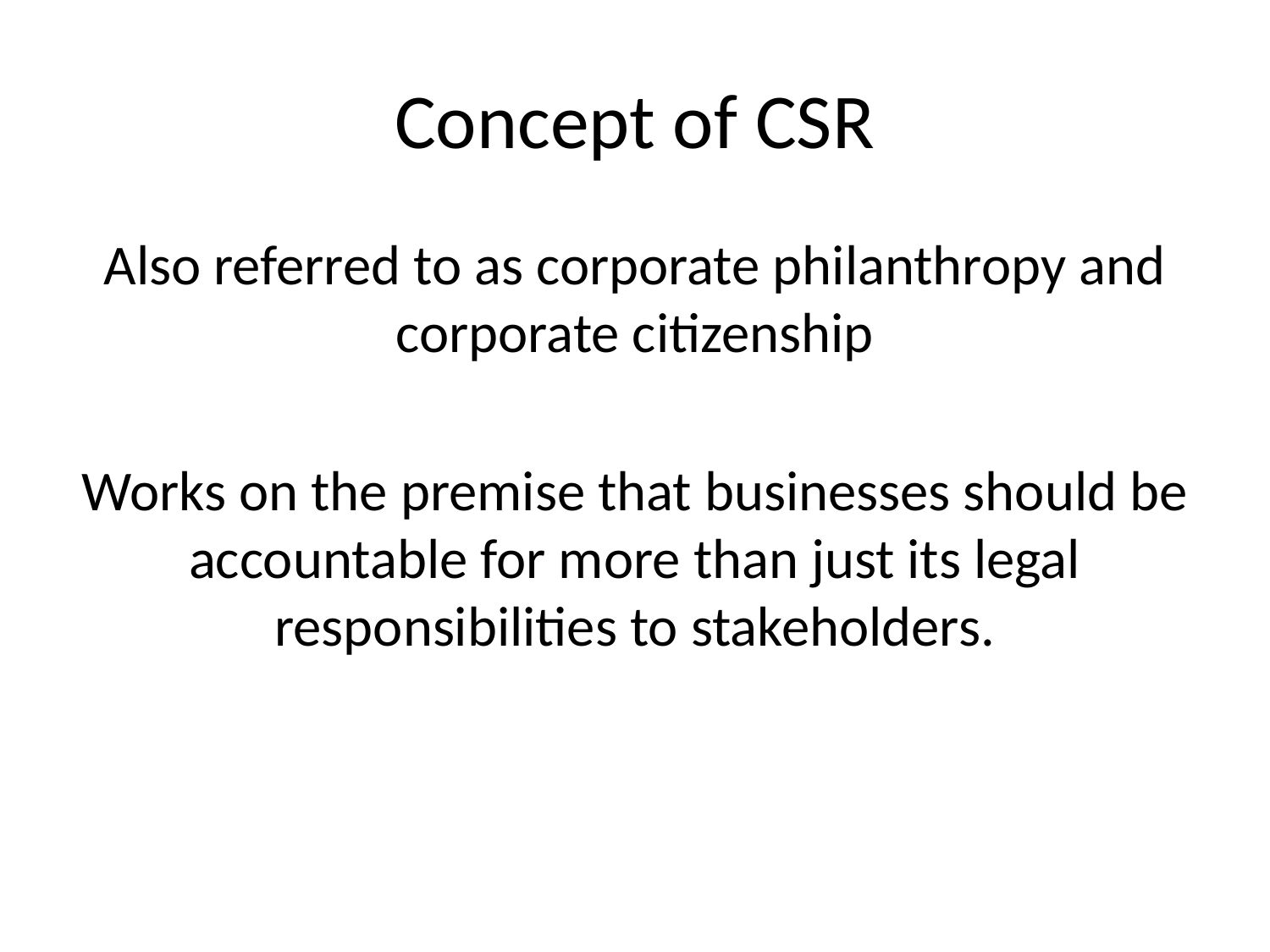

# Concept of CSR
Also referred to as corporate philanthropy and corporate citizenship

Works on the premise that businesses should be accountable for more than just its legal responsibilities to stakeholders.